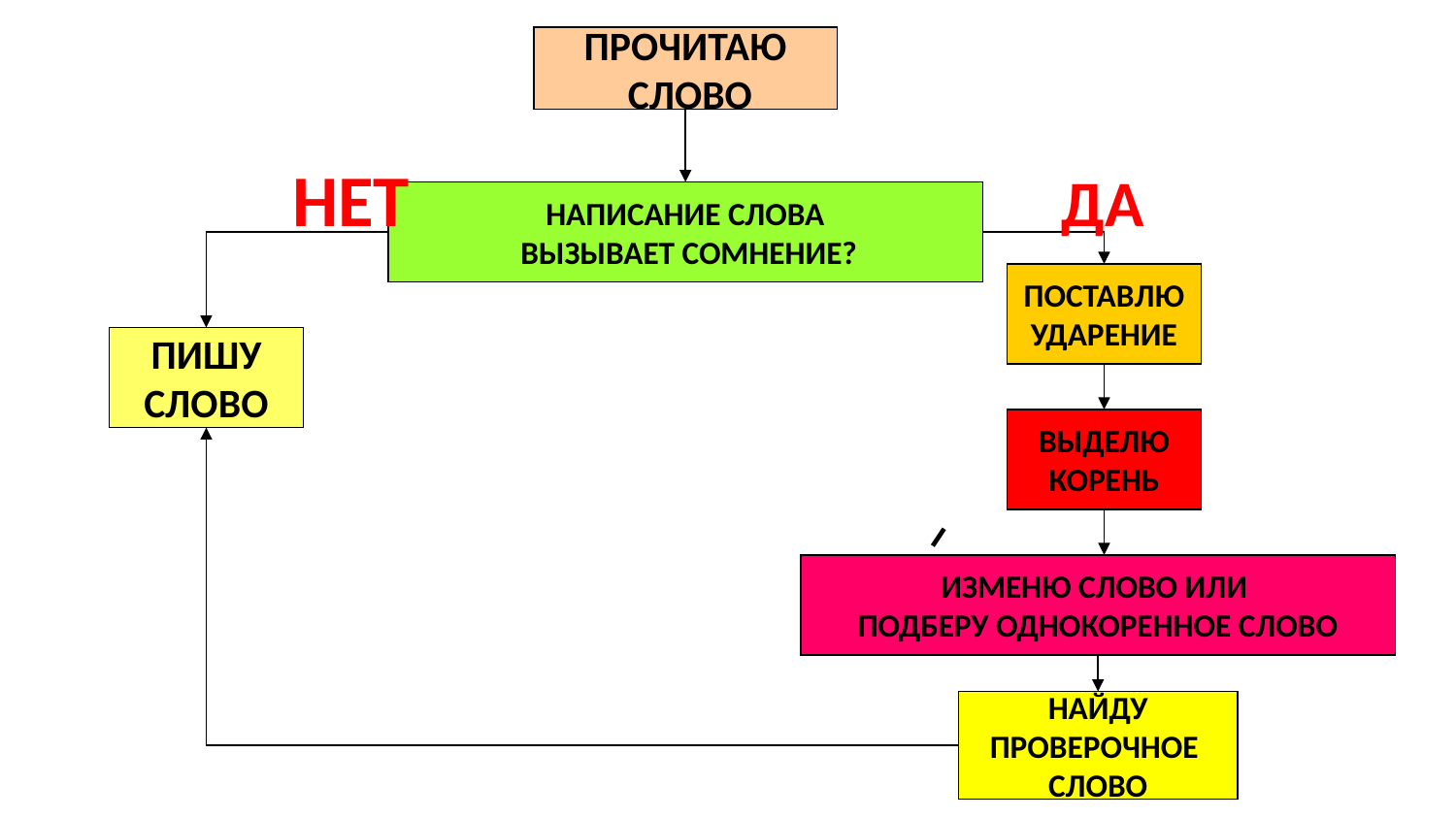

ПРОЧИТАЮ
 СЛОВО

		 НЕТ					      ДА
НАПИСАНИЕ СЛОВА
 ВЫЗЫВАЕТ СОМНЕНИЕ?
ПОСТАВЛЮ
УДАРЕНИЕ
ПИШУ
СЛОВО
ВЫДЕЛЮ
КОРЕНЬ

ИЗМЕНЮ СЛОВО ИЛИ
ПОДБЕРУ ОДНОКОРЕННОЕ СЛОВО
НАЙДУ
ПРОВЕРОЧНОЕ
СЛОВО